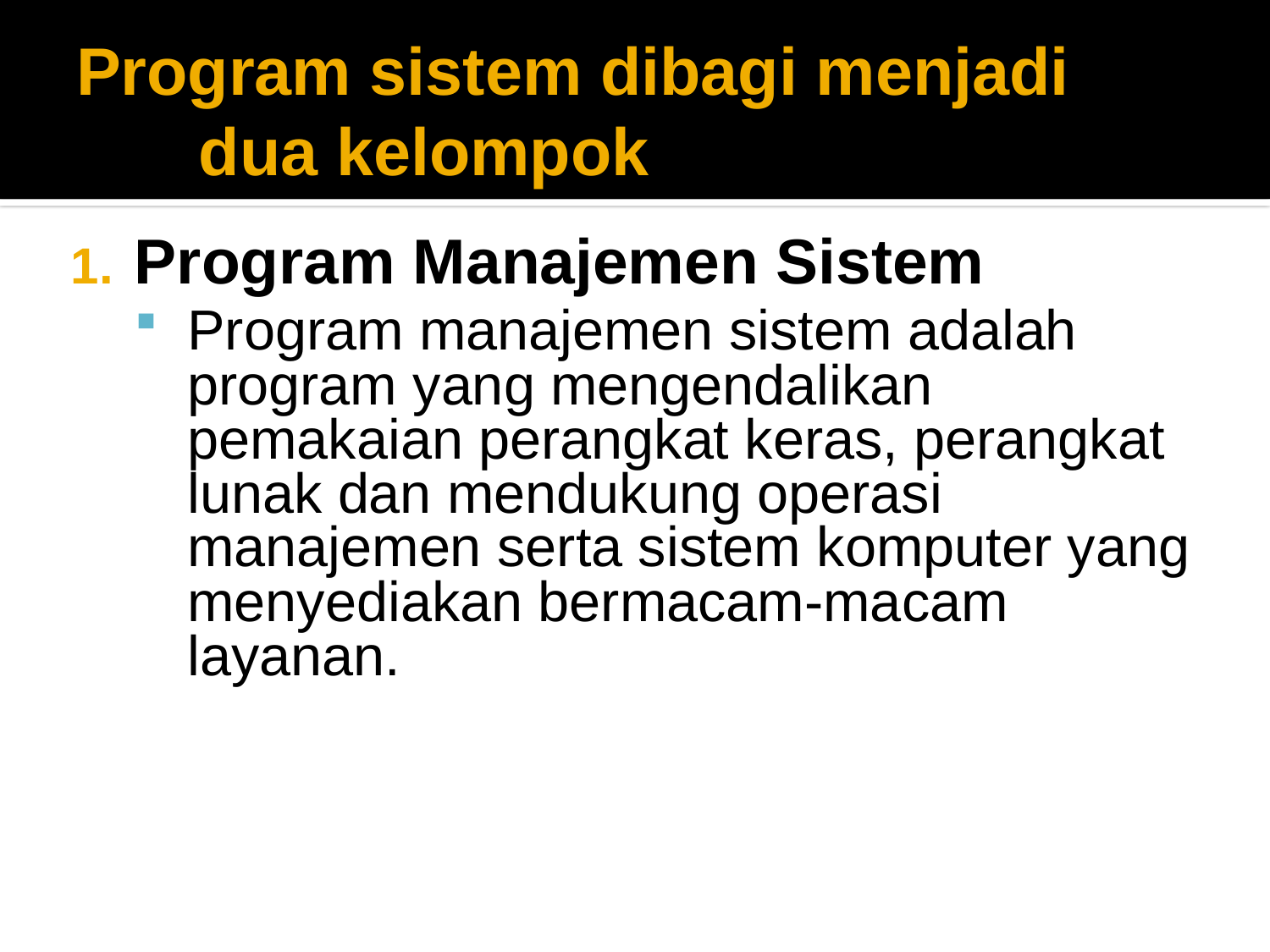

# Program sistem dibagi menjadi dua kelompok
Program Manajemen Sistem
Program manajemen sistem adalah program yang mengendalikan pemakaian perangkat keras, perangkat lunak dan mendukung operasi manajemen serta sistem komputer yang menyediakan bermacam-macam layanan.